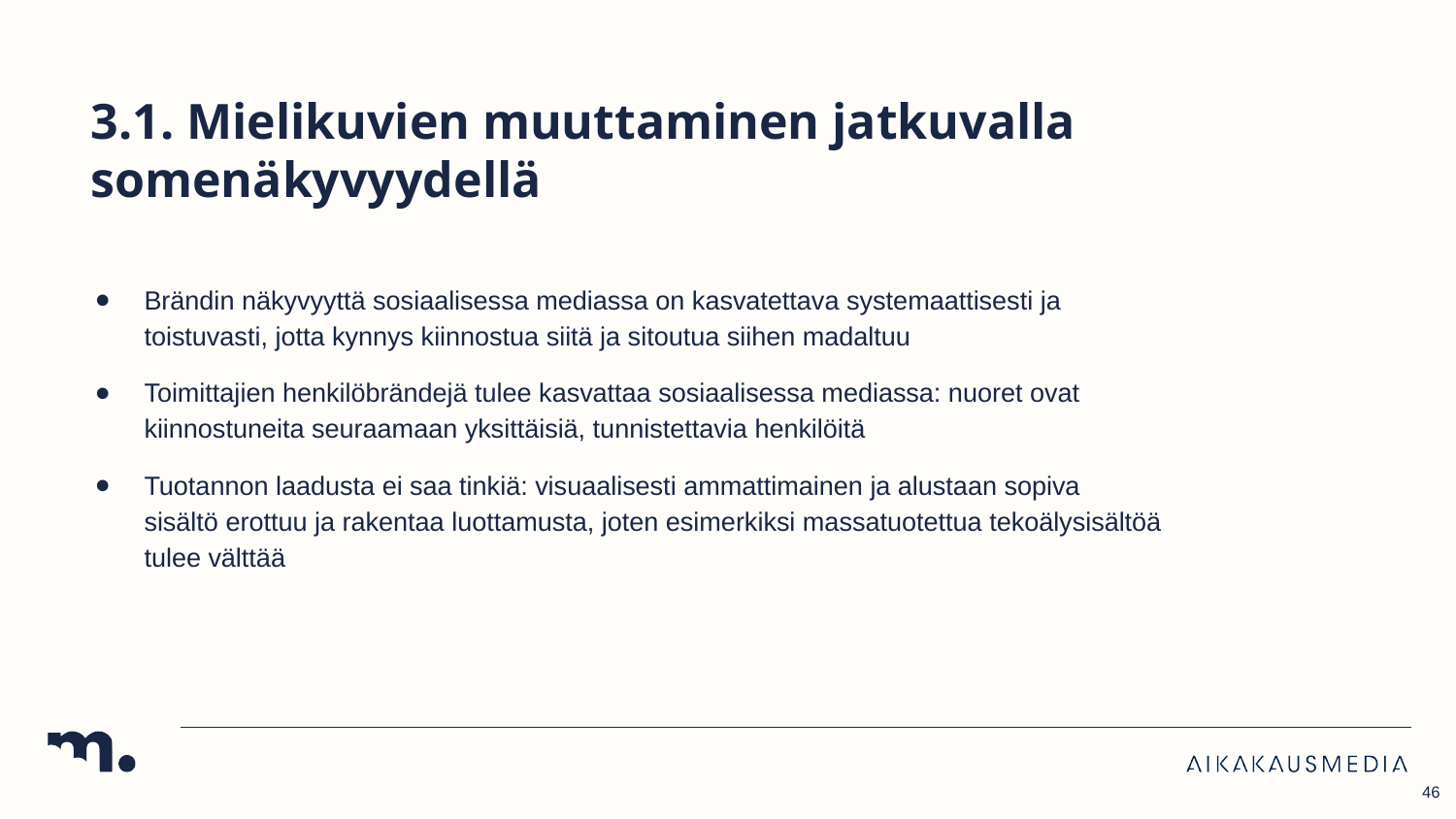

# 3.1. Mielikuvien muuttaminen jatkuvalla somenäkyvyydellä
Brändin näkyvyyttä sosiaalisessa mediassa on kasvatettava systemaattisesti ja toistuvasti, jotta kynnys kiinnostua siitä ja sitoutua siihen madaltuu
Toimittajien henkilöbrändejä tulee kasvattaa sosiaalisessa mediassa: nuoret ovat kiinnostuneita seuraamaan yksittäisiä, tunnistettavia henkilöitä
Tuotannon laadusta ei saa tinkiä: visuaalisesti ammattimainen ja alustaan sopiva sisältö erottuu ja rakentaa luottamusta, joten esimerkiksi massatuotettua tekoälysisältöä tulee välttää
46